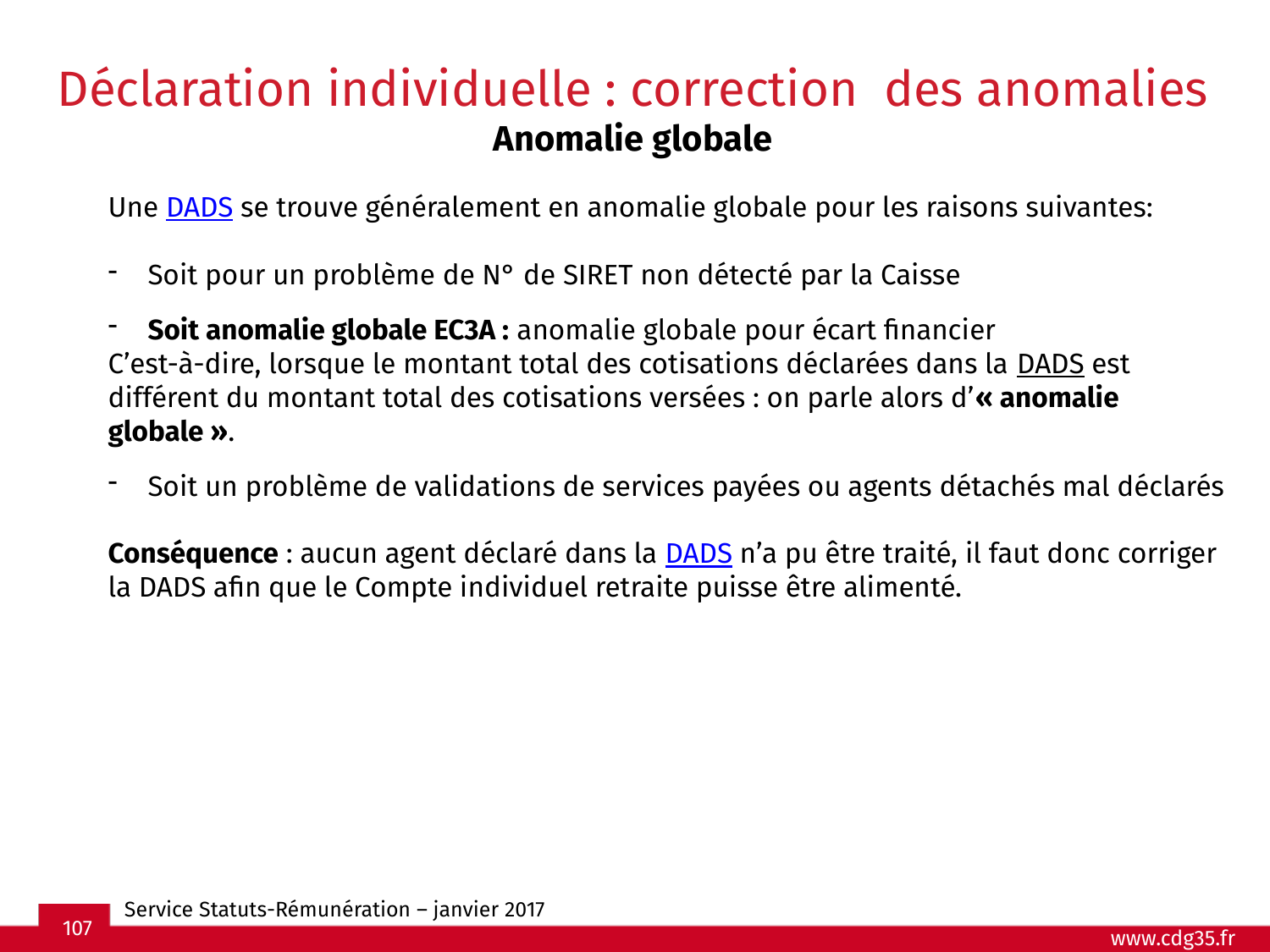

Déclaration individuelle : correction  des anomalies
Anomalie globale
Une DADS se trouve généralement en anomalie globale pour les raisons suivantes:

Soit pour un problème de N° de SIRET non détecté par la Caisse
Soit anomalie globale EC3A : anomalie globale pour écart financier
C’est-à-dire, lorsque le montant total des cotisations déclarées dans la DADS est différent du montant total des cotisations versées : on parle alors d’« anomalie globale ».
Soit un problème de validations de services payées ou agents détachés mal déclarés

Conséquence : aucun agent déclaré dans la DADS n’a pu être traité, il faut donc corriger la DADS afin que le Compte individuel retraite puisse être alimenté.